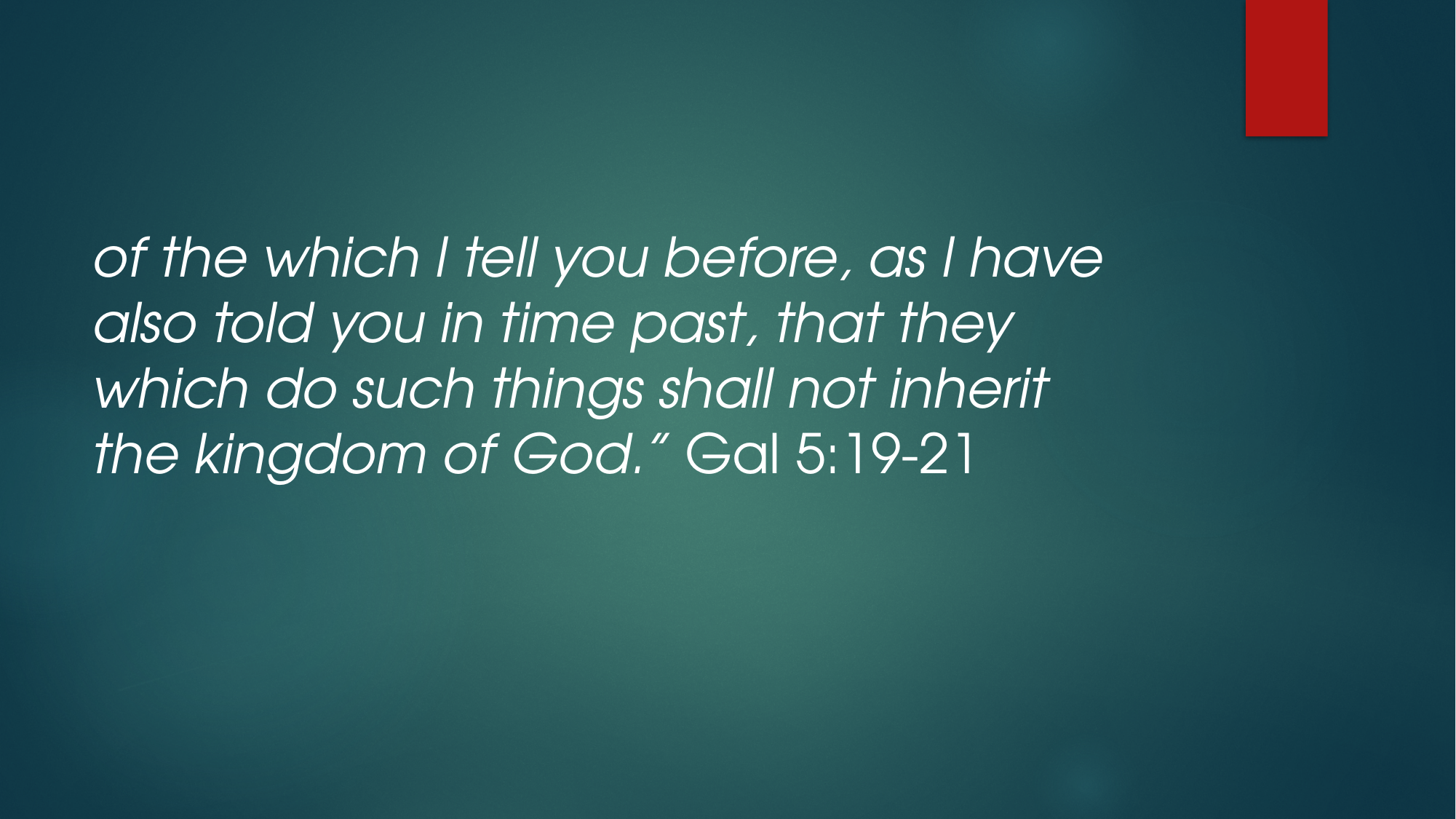

#
of the which I tell you before, as I have also told you in time past, that they which do such things shall not inherit the kingdom of God.” Gal 5:19-21